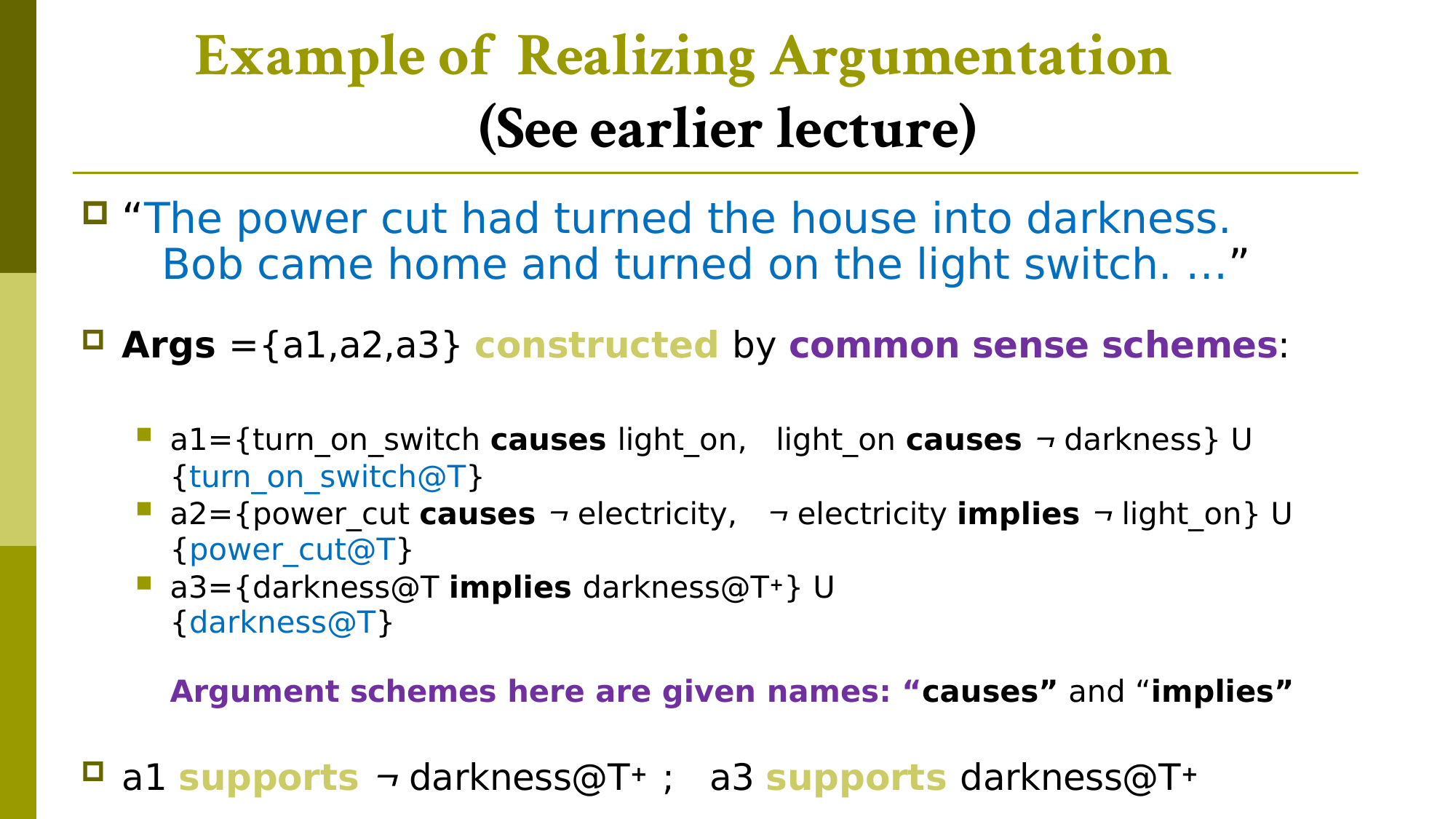

Example of	Realizing Argumentation
(See earlier lecture)
“The power cut had turned the house into darkness.
      Bob came home and turned on the light switch. …”

Args ={a1,a2,a3} constructed by common sense schemes:

a1={turn_on_switch causes light_on,   light_on causes ¬ darkness} U {turn_on_switch@T}
a2={power_cut causes ¬ electricity,   ¬ electricity implies ¬ light_on} U {power_cut@T}
a3={darkness@T implies darkness@T+} U
{darkness@T}

Argument schemes here are given names: “causes” and “implies”

a1 supports ¬ darkness@T+  ;   a3 supports darkness@T+